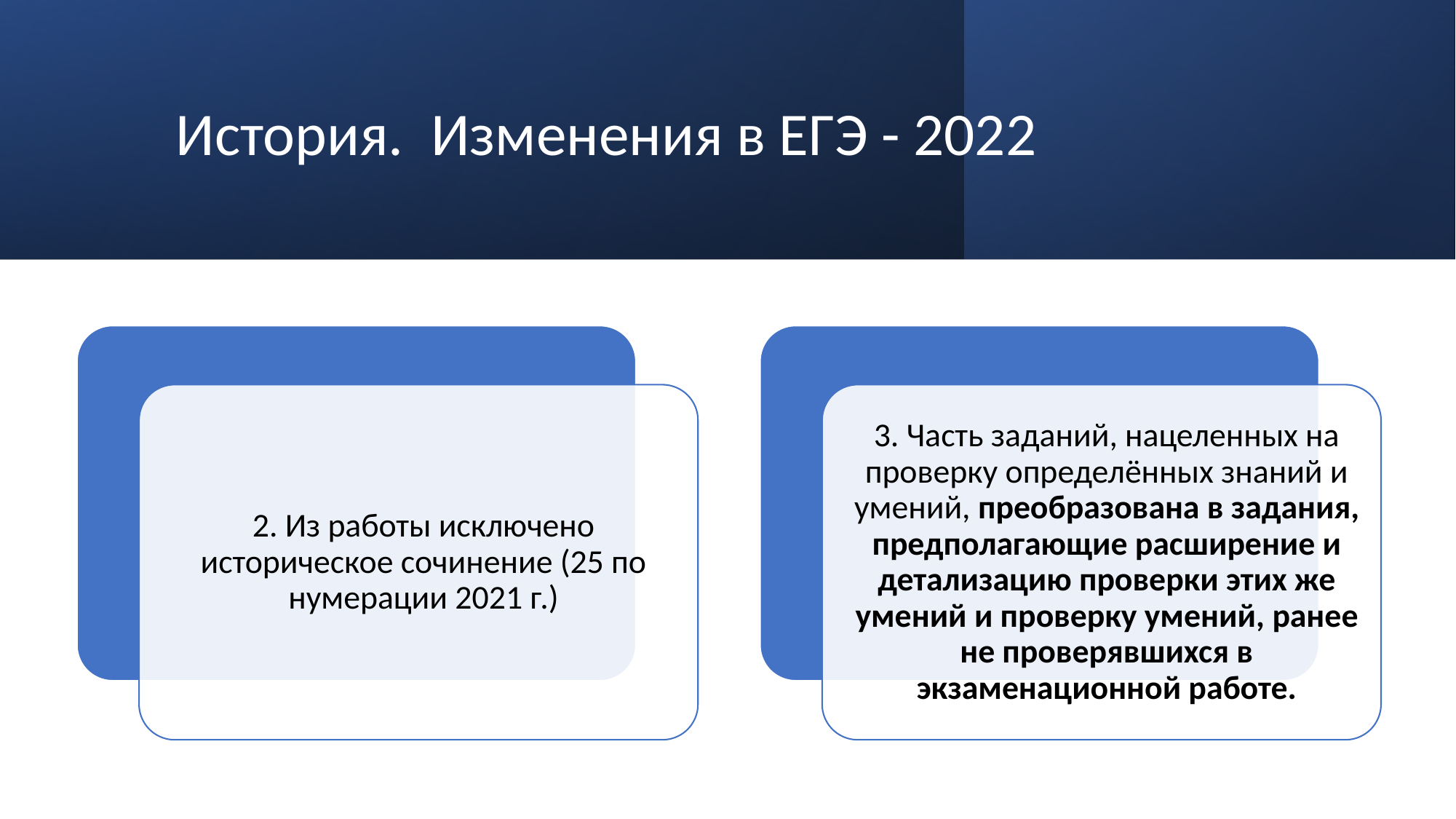

# История.  Изменения в ЕГЭ - 2022
2. Из работы исключено историческое сочинение (25 по нумерации 2021 г.)
3. Часть заданий, нацеленных на проверку определённых знаний и умений, преобразована в задания, предполагающие расширение и детализацию проверки этих же умений и проверку умений, ранее не проверявшихся в экзаменационной работе.